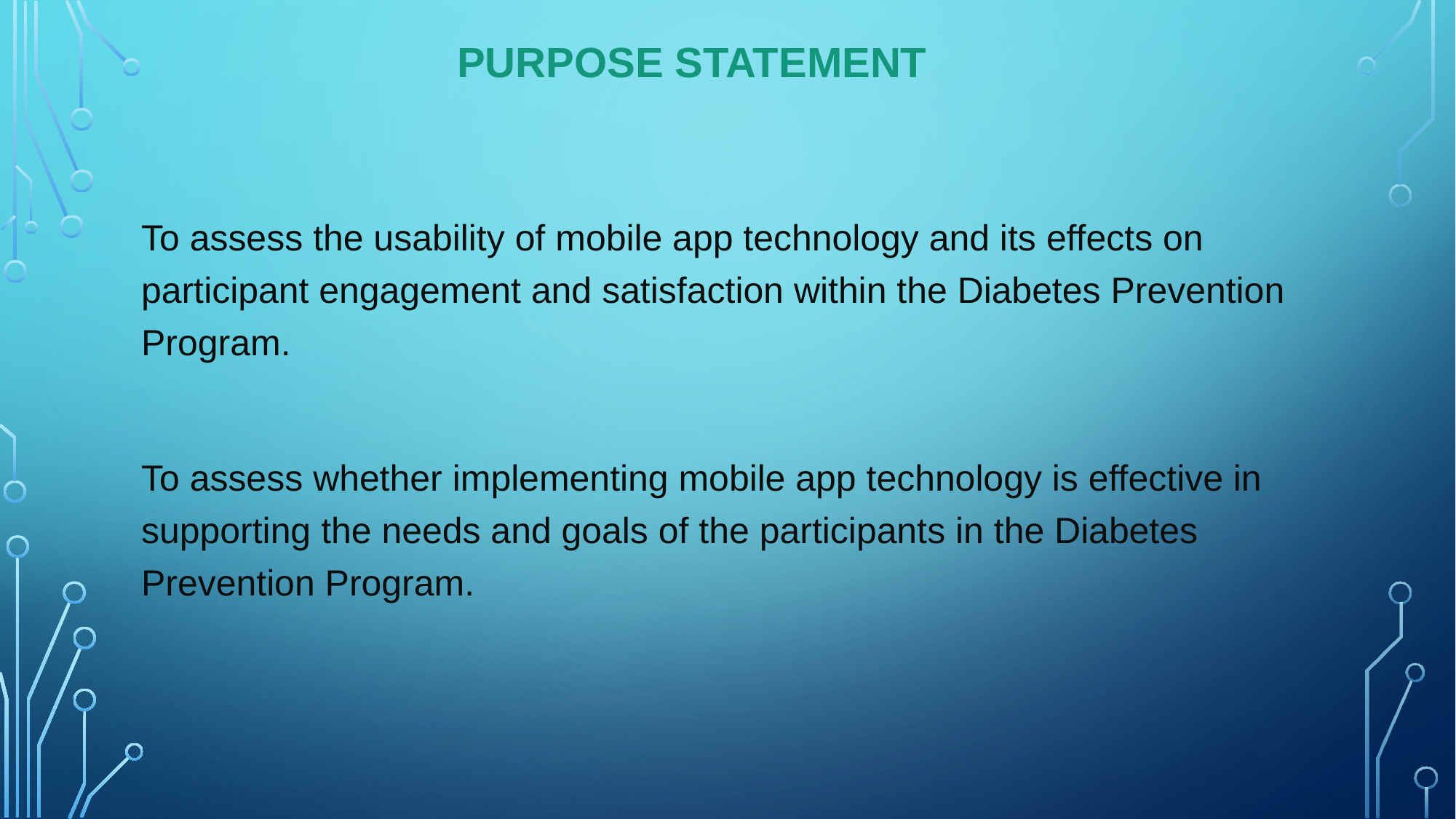

Purpose Statement
To assess the usability of mobile app technology and its effects on participant engagement and satisfaction within the Diabetes Prevention Program.

To assess whether implementing mobile app technology is effective in supporting the needs and goals of the participants in the Diabetes Prevention Program.